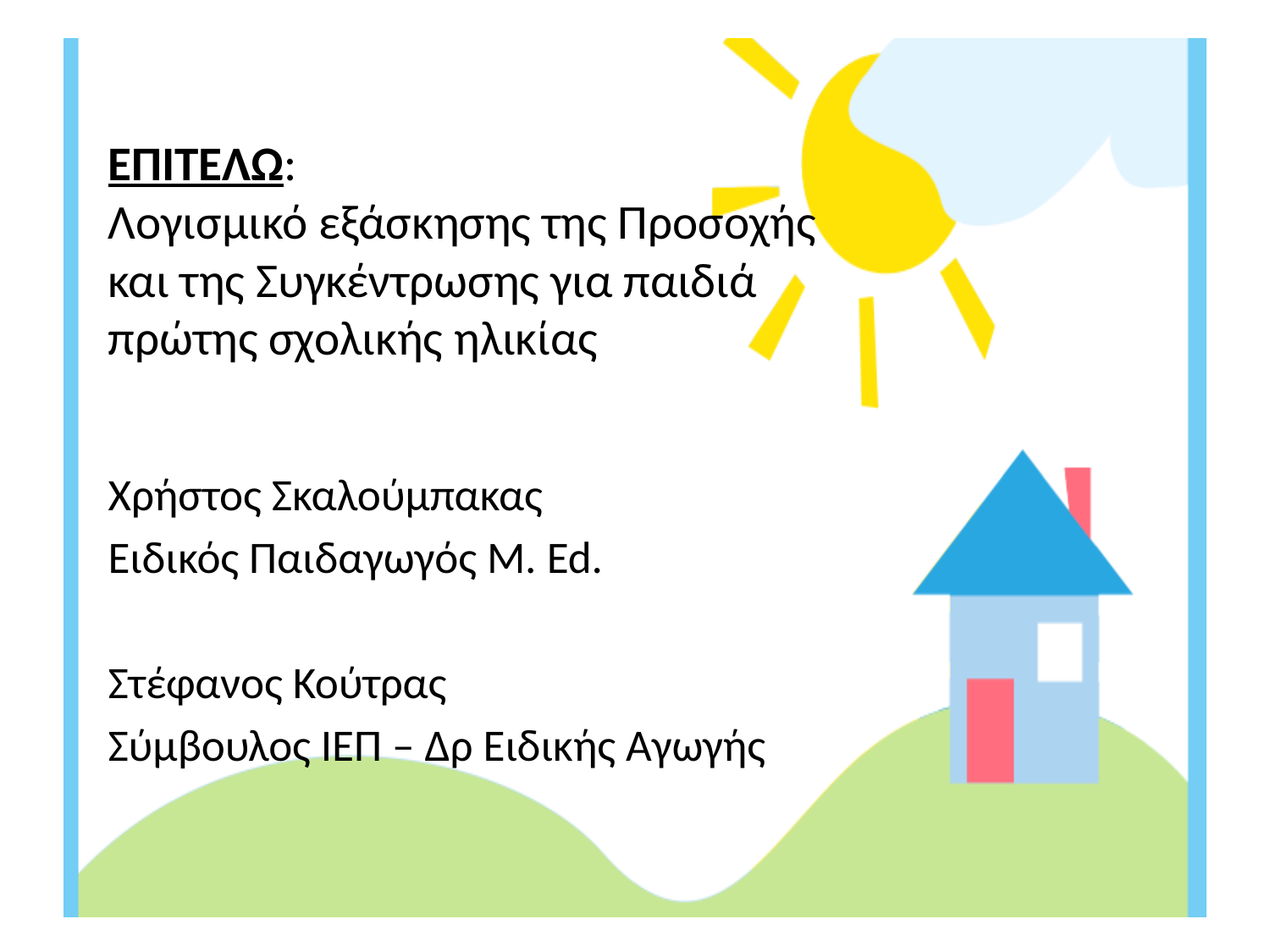

# ΕΠΙΤΕΛΩ: Λογισμικό εξάσκησης της Προσοχής και της Συγκέντρωσης για παιδιά πρώτης σχολικής ηλικίας
Χρήστος Σκαλούμπακας
Ειδικός Παιδαγωγός M. Ed.

Στέφανος Κούτρας
Σύμβουλος ΙΕΠ – Δρ Ειδικής Αγωγής